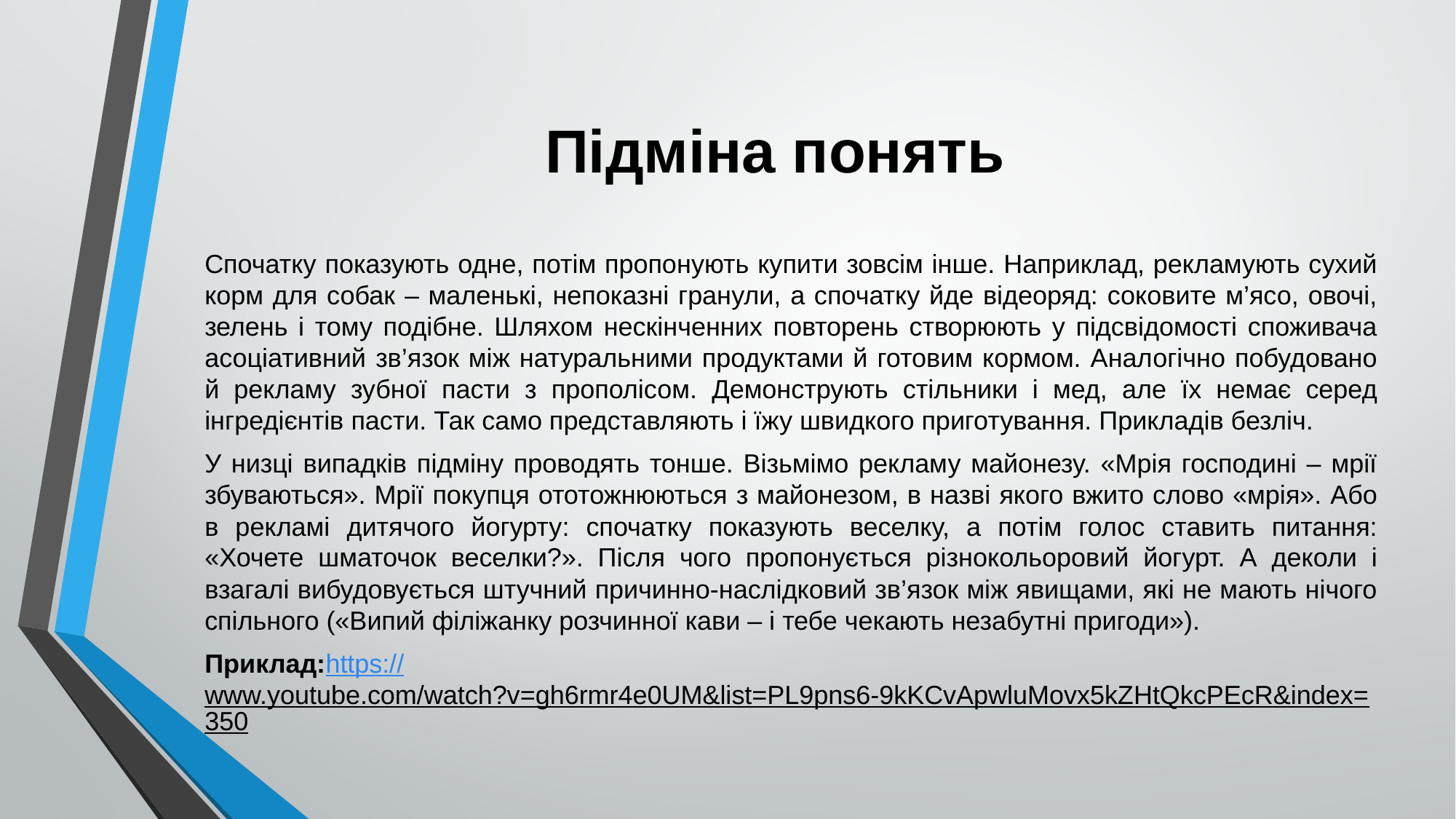

# Підміна понять
Спочатку показують одне, потім пропонують купити зовсім інше. Наприклад, рекламують сухий корм для собак – маленькі, непоказні гранули, а спочатку йде відеоряд: соковите м’ясо, овочі, зелень і тому подібне. Шляхом нескінченних повторень створюють у підсвідомості споживача асоціативний зв’язок між натуральними продуктами й готовим кормом. Аналогічно побудовано й рекламу зубної пасти з прополісом. Демонструють стільники і мед, але їх немає серед інгредієнтів пасти. Так само представляють і їжу швидкого приготування. Прикладів безліч.
У низці випадків підміну проводять тонше. Візьмімо рекламу майонезу. «Мрія господині – мрії збуваються». Мрії покупця ототожнюються з майонезом, в назві якого вжито слово «мрія». Або в рекламі дитячого йогурту: спочатку показують веселку, а потім голос ставить питання: «Хочете шматочок веселки?». Після чого пропонується різнокольоровий йогурт. А деколи і взагалі вибудовується штучний причинно-наслідковий зв’язок між явищами, які не мають нічого спільного («Випий філіжанку розчинної кави – і тебе чекають незабутні пригоди»).
Приклад:https://www.youtube.com/watch?v=gh6rmr4e0UM&list=PL9pns6-9kKCvApwluMovx5kZHtQkcPEcR&index=350